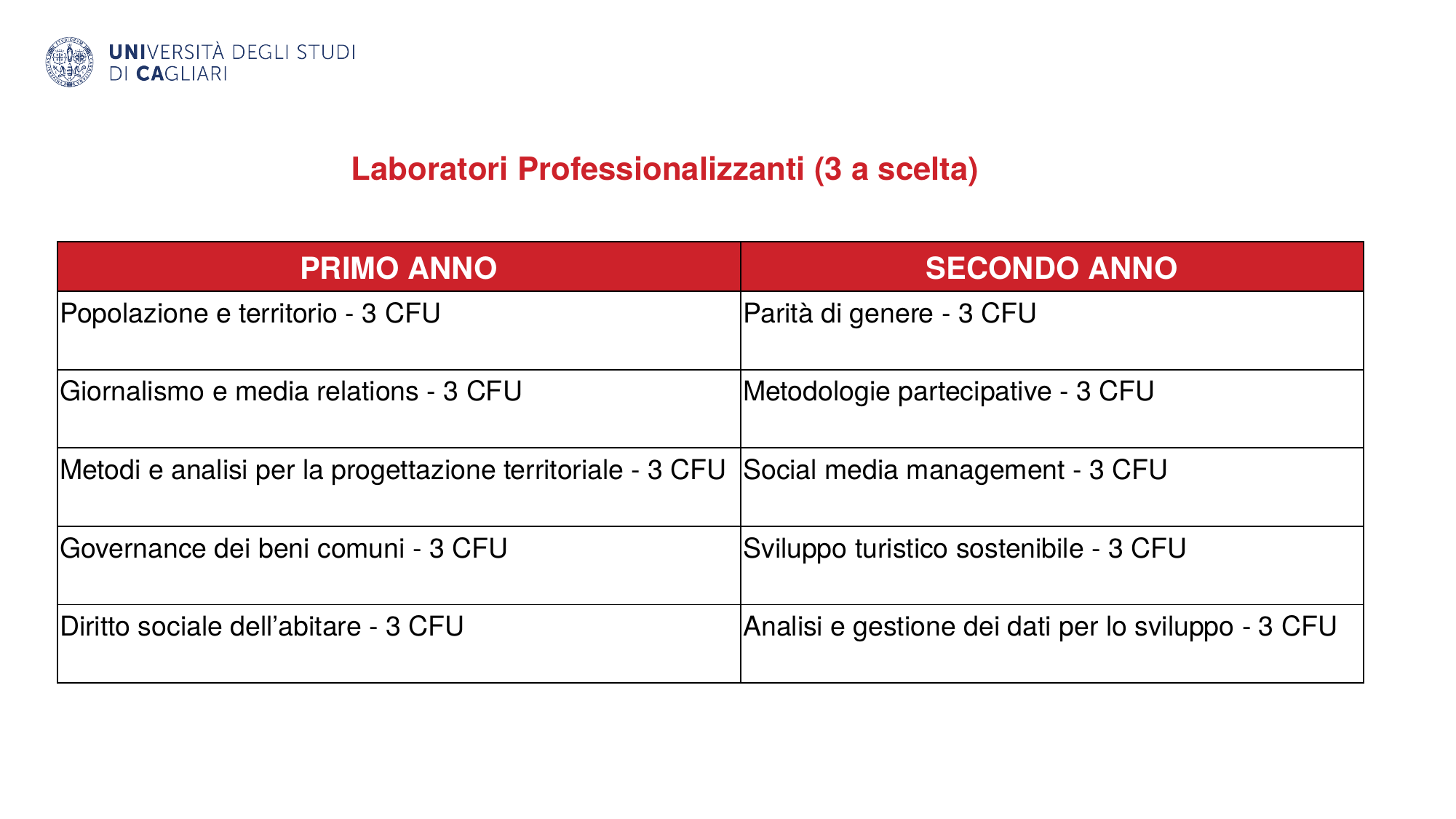

Laboratori Professionalizzanti (3 a scelta)
| PRIMO ANNO | SECONDO ANNO |
| --- | --- |
| Popolazione e territorio - 3 CFU | Parità di genere - 3 CFU |
| Giornalismo e media relations - 3 CFU | Metodologie partecipative - 3 CFU |
| Metodi e analisi per la progettazione territoriale - 3 CFU | Social media management - 3 CFU |
| Governance dei beni comuni - 3 CFU | Sviluppo turistico sostenibile - 3 CFU |
| Diritto sociale dell’abitare - 3 CFU | Analisi e gestione dei dati per lo sviluppo - 3 CFU |